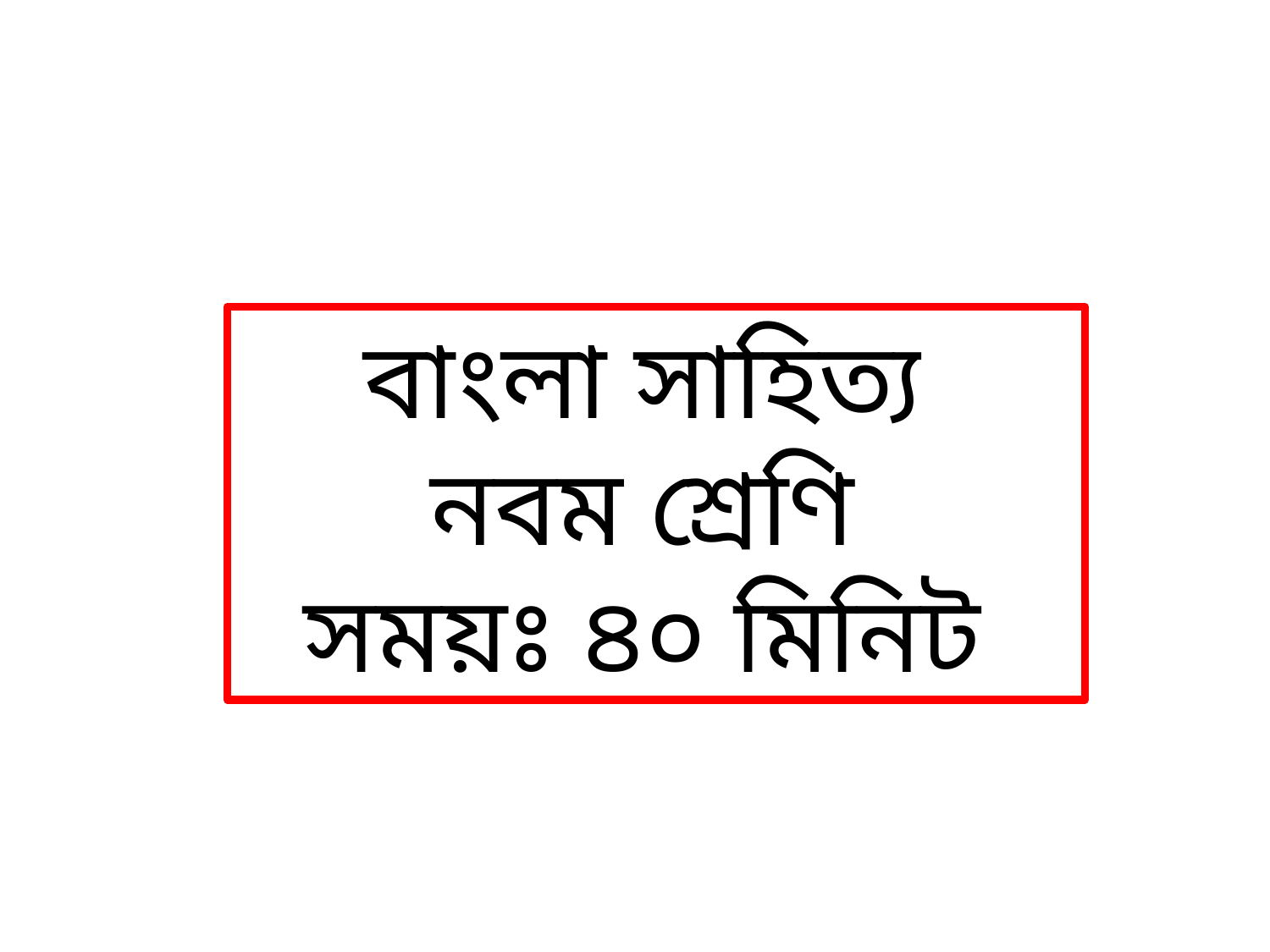

বাংলা সাহিত্য
নবম শ্রেণি
সময়ঃ ৪০ মিনিট